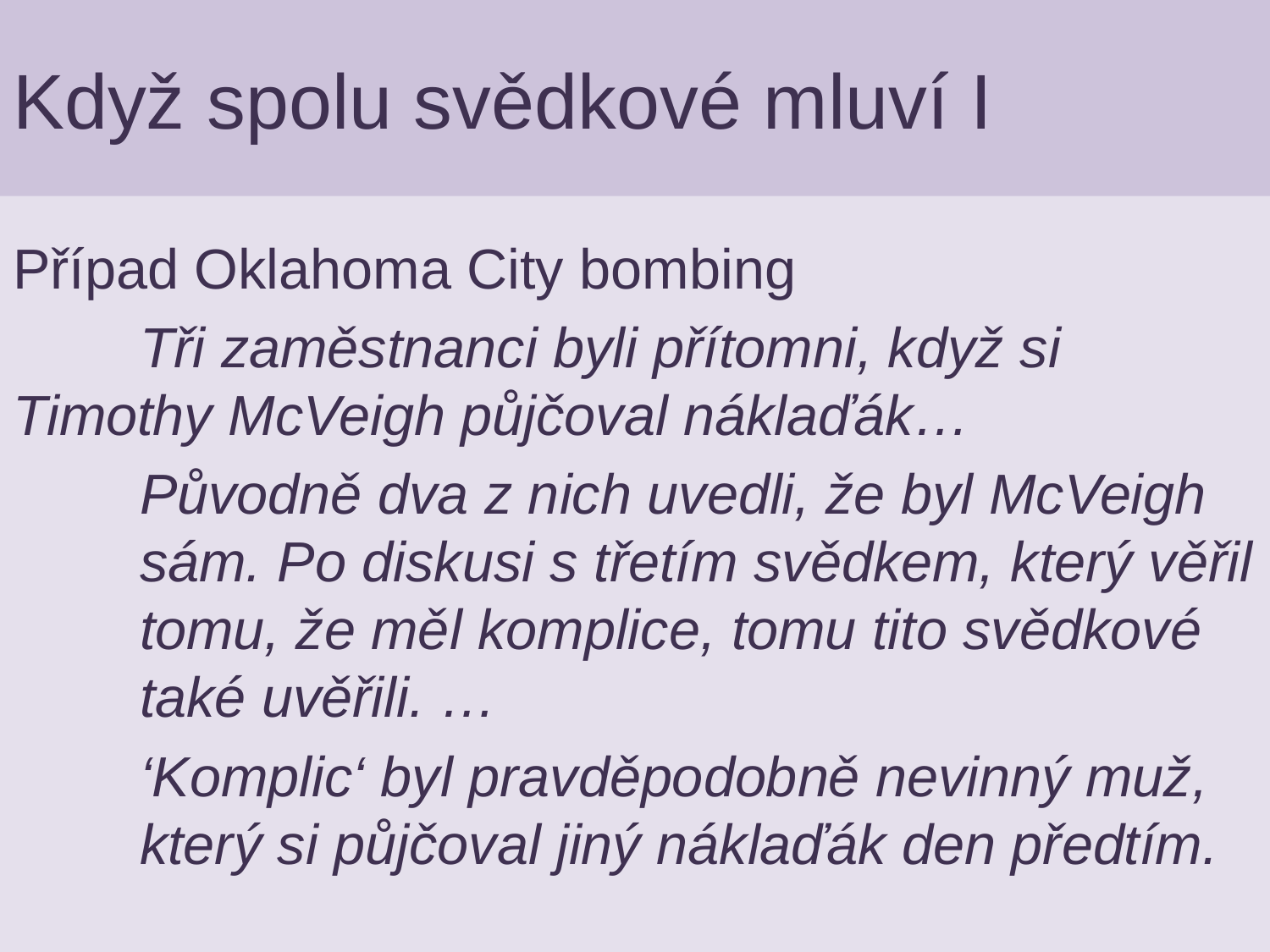

# Když spolu svědkové mluví I
Případ Oklahoma City bombing
	Tři zaměstnanci byli přítomni, když si 	Timothy McVeigh půjčoval náklaďák…
	Původně dva z nich uvedli, že byl McVeigh 	sám. Po diskusi s třetím svědkem, který věřil 	tomu, že měl komplice, tomu tito svědkové 	také uvěřili. …
	‘Komplic‘ byl pravděpodobně nevinný muž, 	který si půjčoval jiný náklaďák den předtím.